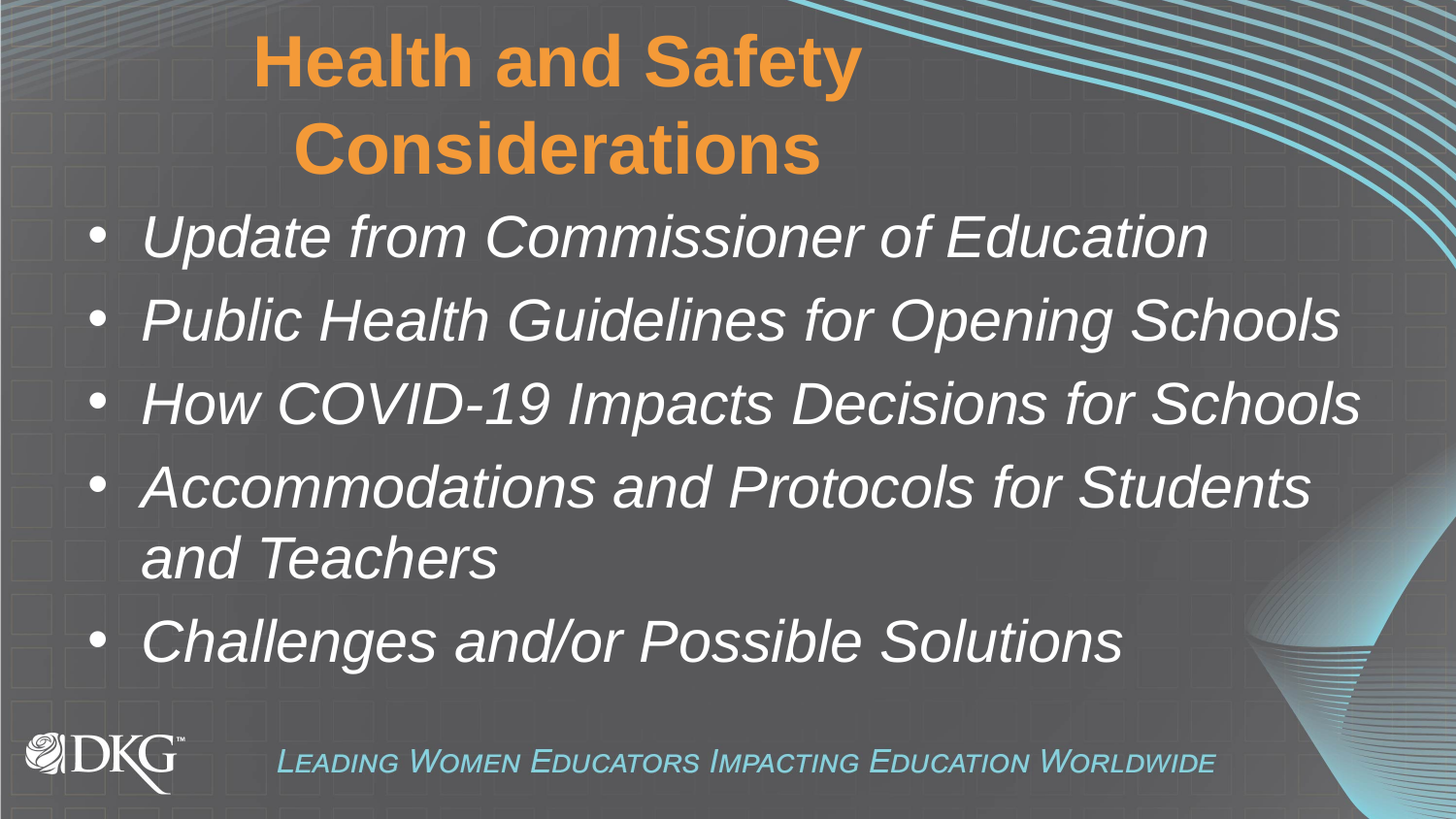

# Health and Safety Considerations
Update from Commissioner of Education
Public Health Guidelines for Opening Schools
How COVID-19 Impacts Decisions for Schools
Accommodations and Protocols for Students and Teachers
Challenges and/or Possible Solutions